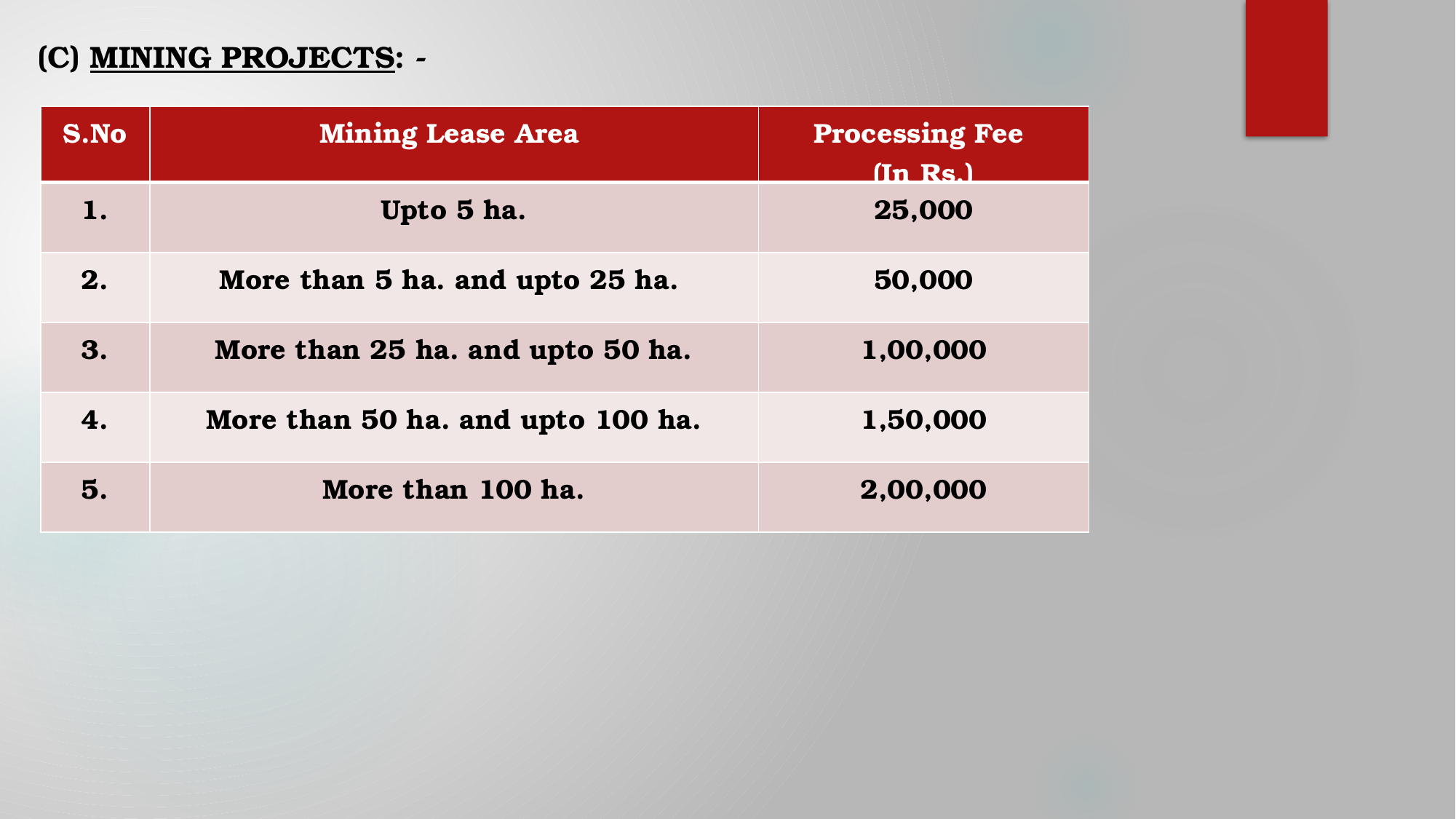

(C) MINING PROJECTS: -
| S.No | Mining Lease Area | Processing Fee (In Rs.) |
| --- | --- | --- |
| 1. | Upto 5 ha. | 25,000 |
| 2. | More than 5 ha. and upto 25 ha. | 50,000 |
| 3. | More than 25 ha. and upto 50 ha. | 1,00,000 |
| 4. | More than 50 ha. and upto 100 ha. | 1,50,000 |
| 5. | More than 100 ha. | 2,00,000 |